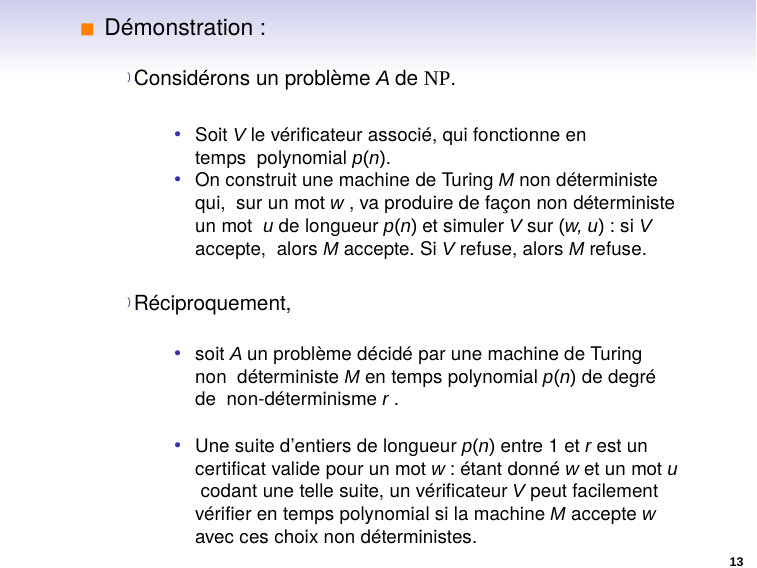

# Démonstration :

) Considérons un problème A de NP.

Soit V le vérificateur associé, qui fonctionne en temps  polynomial p(n).
On construit une machine de Turing M non déterministe qui,  sur un mot w , va produire de façon non déterministe un mot  u de longueur p(n) et simuler V sur (w, u) : si V accepte,  alors M accepte. Si V refuse, alors M refuse.

) Réciproquement,

soit A un problème décidé par une machine de Turing non  déterministe M en temps polynomial p(n) de degré de  non-déterminisme r .

Une suite d’entiers de longueur p(n) entre 1 et r est un  certificat valide pour un mot w : étant donné w et un mot u  codant une telle suite, un vérificateur V peut facilement  vérifier en temps polynomial si la machine M accepte w  avec ces choix non déterministes.
13